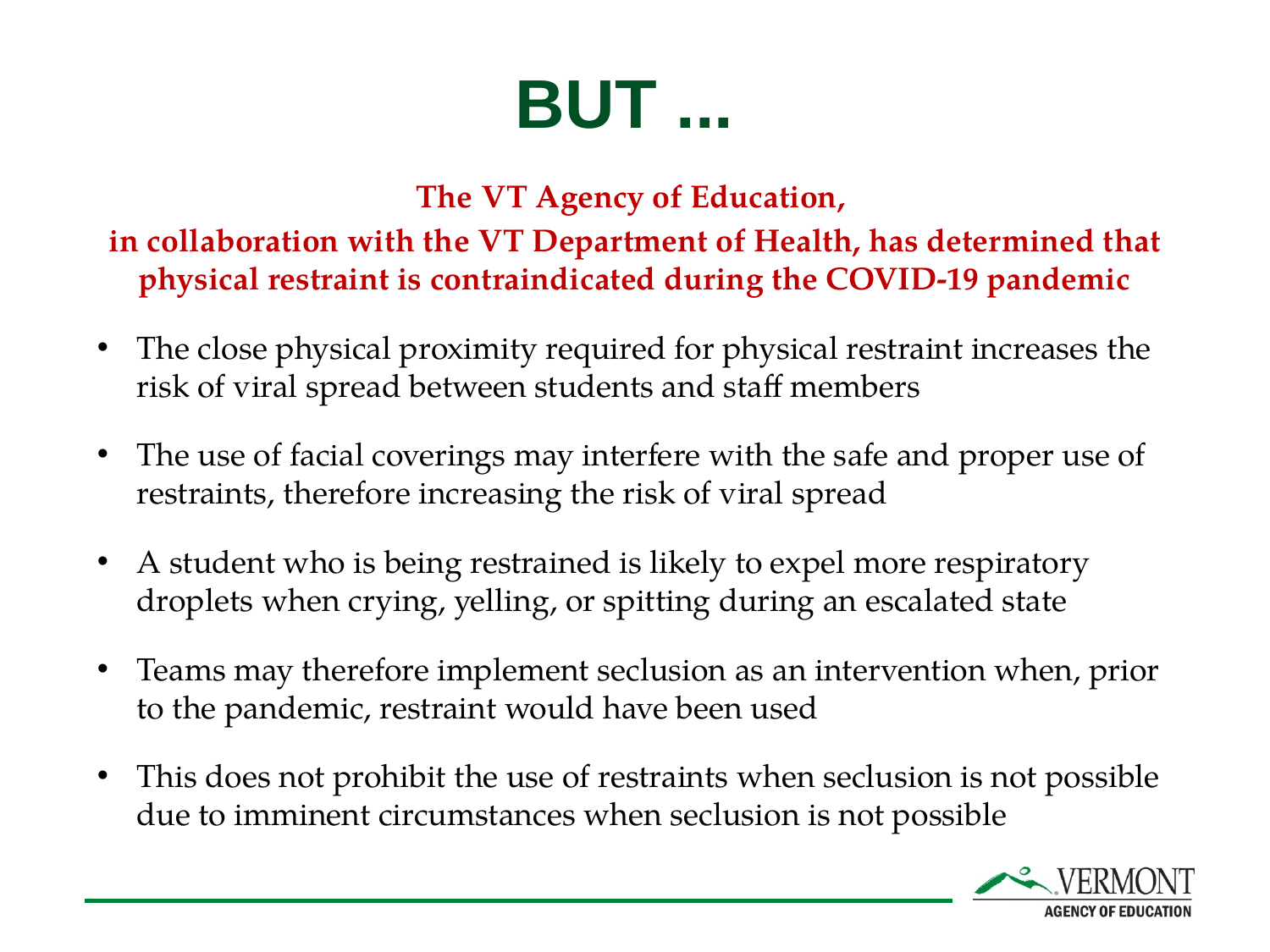

# BUT ...
The VT Agency of Education,
in collaboration with the VT Department of Health, has determined that physical restraint is contraindicated during the COVID-19 pandemic

The close physical proximity required for physical restraint increases the risk of viral spread between students and staff members

The use of facial coverings may interfere with the safe and proper use of restraints, therefore increasing the risk of viral spread

A student who is being restrained is likely to expel more respiratory droplets when crying, yelling, or spitting during an escalated state

Teams may therefore implement seclusion as an intervention when, prior to the pandemic, restraint would have been used

This does not prohibit the use of restraints when seclusion is not possible due to imminent circumstances when seclusion is not possible